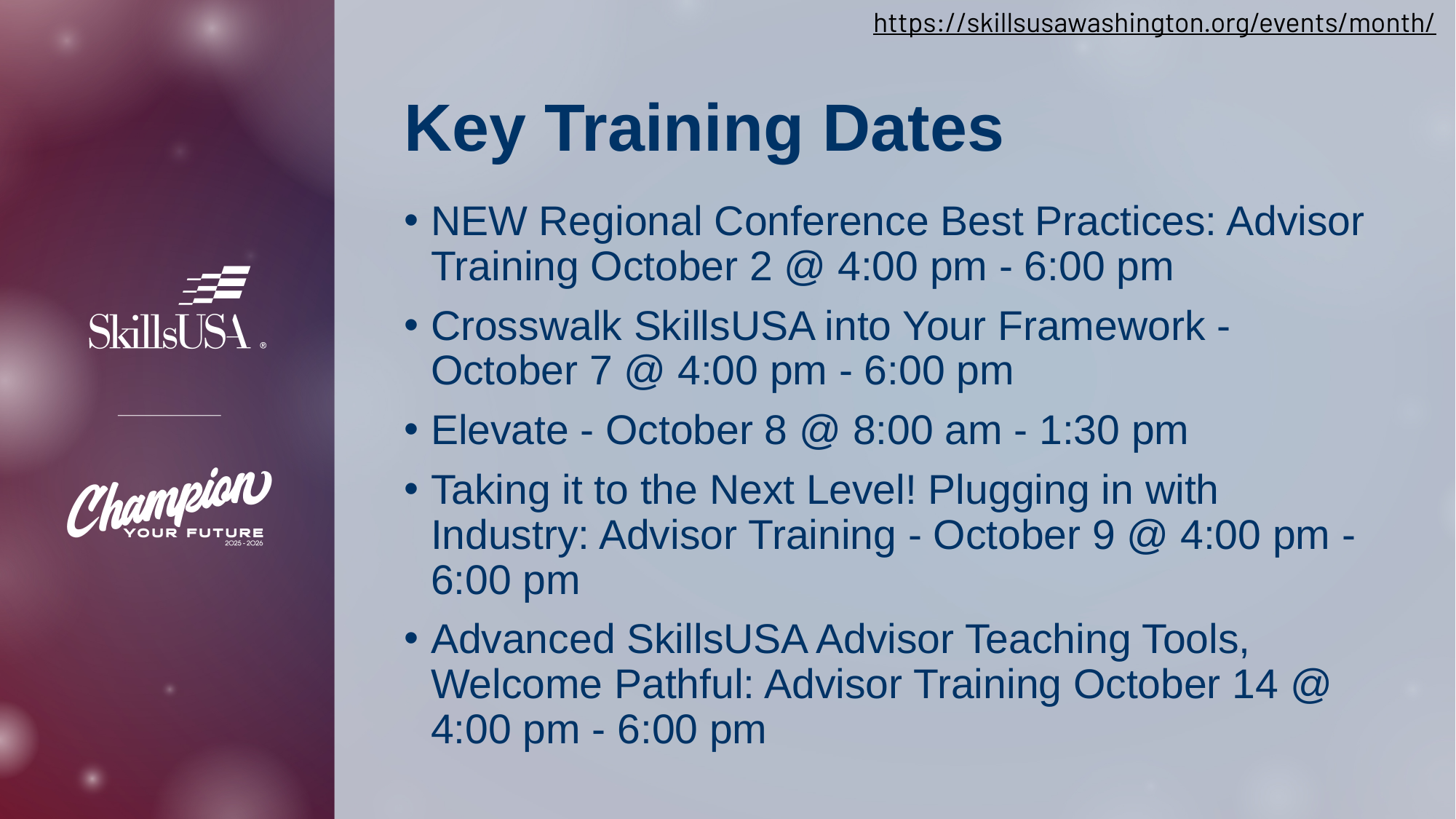

https://skillsusawashington.org/events/month/
# Key Training Dates
NEW Regional Conference Best Practices: Advisor Training October 2 @ 4:00 pm - 6:00 pm
Crosswalk SkillsUSA into Your Framework - October 7 @ 4:00 pm - 6:00 pm
Elevate - October 8 @ 8:00 am - 1:30 pm
Taking it to the Next Level! Plugging in with Industry: Advisor Training - October 9 @ 4:00 pm - 6:00 pm
Advanced SkillsUSA Advisor Teaching Tools, Welcome Pathful: Advisor Training October 14 @ 4:00 pm - 6:00 pm